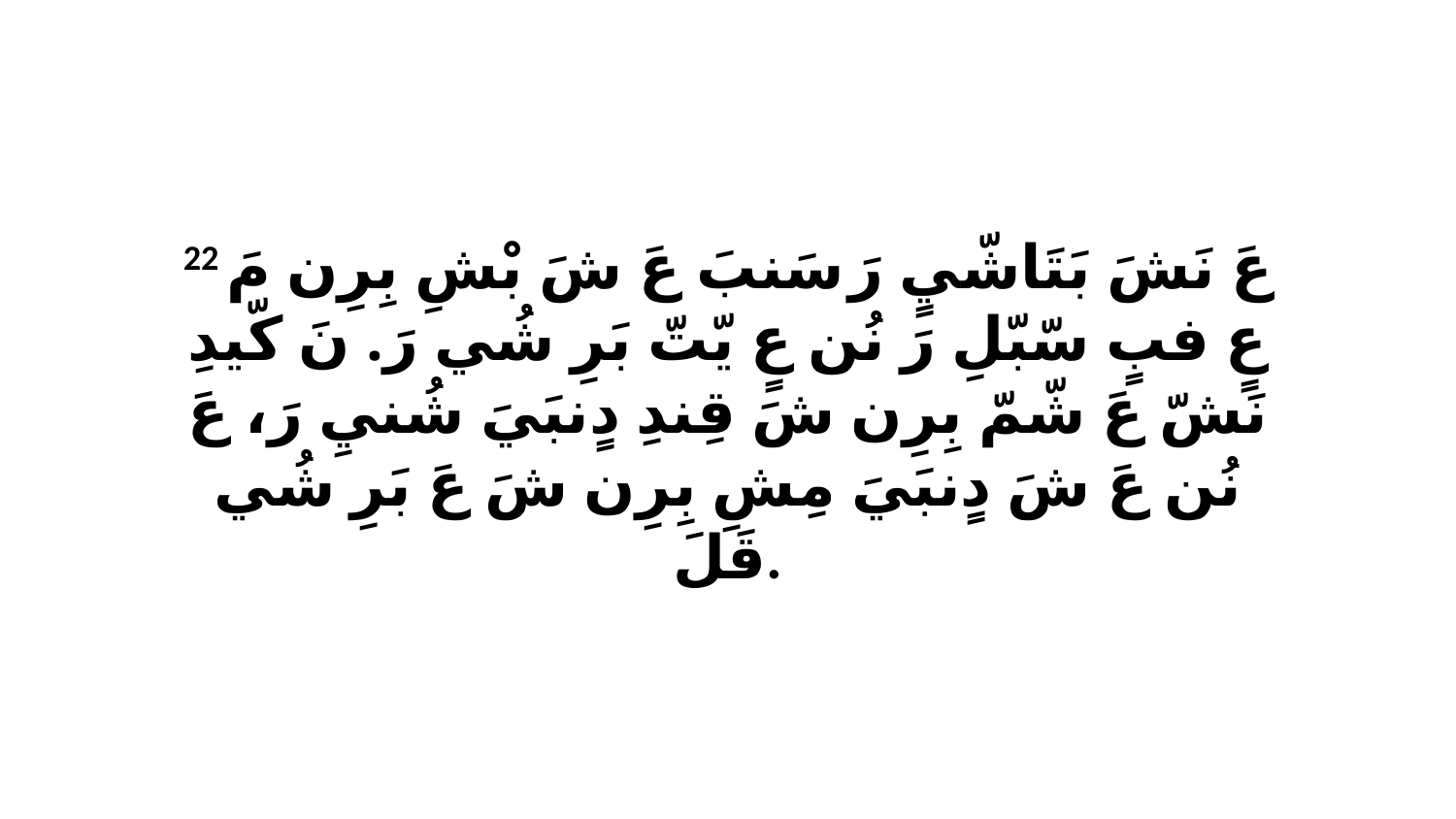

22 عَ نَشَ بَتَاشّيٍ رَ سَنبَ عَ شَ بْشِ بِرِن مَ عٍ فبٍ سّبّلِ رَ نُن عٍ يّتّ بَرِ شُي رَ. نَ كّيدِ نَشّ عَ شّمّ بِرِن شَ قِندِ دٍنبَيَ شُنيِ رَ، عَ نُن عَ شَ دٍنبَيَ مِشِ بِرِن شَ عَ بَرِ شُي قَلَ.